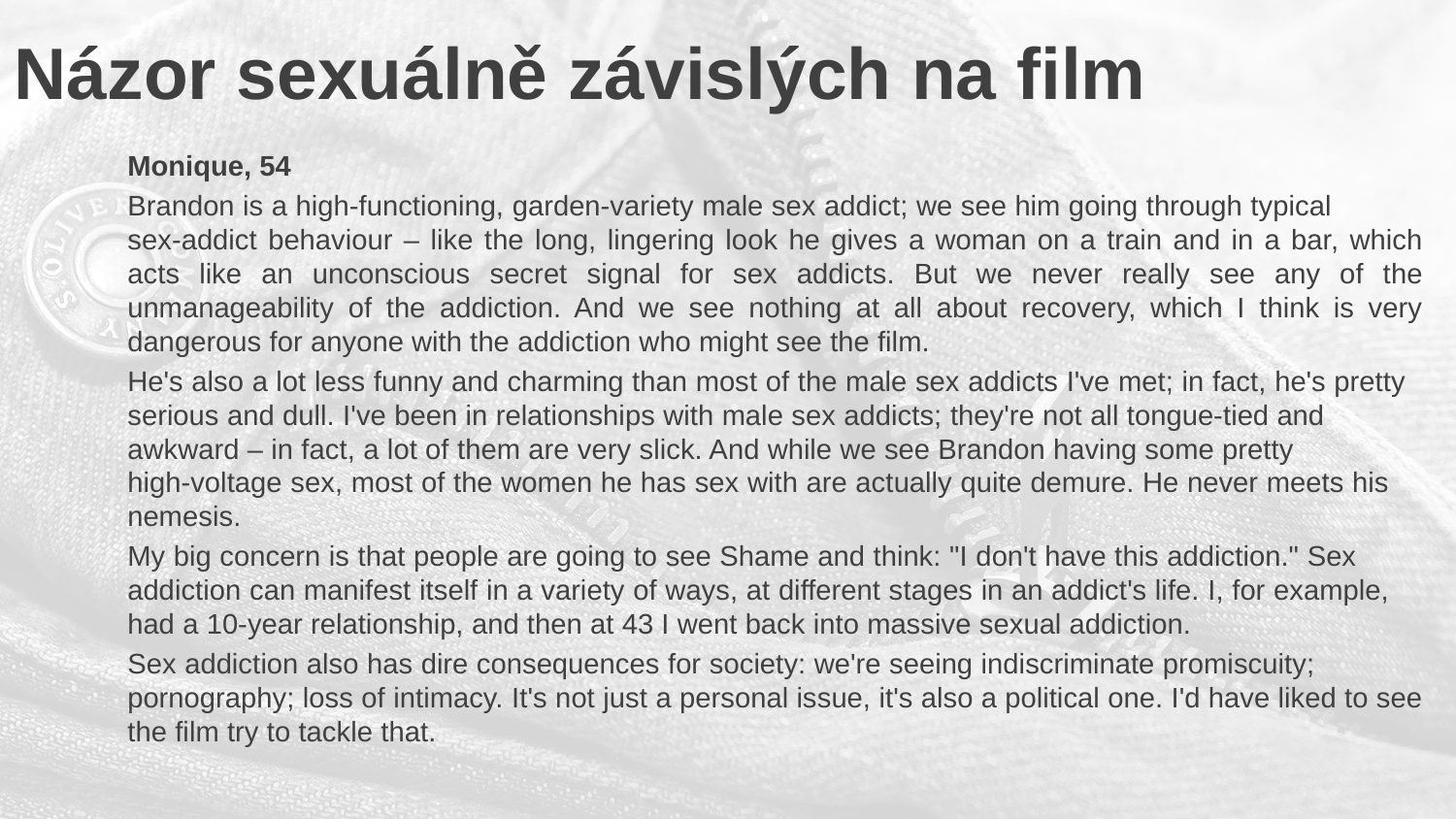

# Názor sexuálně závislých na film
Monique, 54
Brandon is a high-functioning, garden-variety male sex addict; we see him going through typical            sex-addict behaviour – like the long, lingering look he gives a woman on a train and in a bar, which acts like an unconscious secret signal for sex addicts. But we never really see any of the unmanageability of the addiction. And we see nothing at all about recovery, which I think is very dangerous for anyone with the addiction who might see the film.
He's also a lot less funny and charming than most of the male sex addicts I've met; in fact, he's pretty   serious and dull. I've been in relationships with male sex addicts; they're not all tongue-tied and             awkward – in fact, a lot of them are very slick. And while we see Brandon having some pretty                 high-voltage sex, most of the women he has sex with are actually quite demure. He never meets his     nemesis.
My big concern is that people are going to see Shame and think: "I don't have this addiction." Sex         addiction can manifest itself in a variety of ways, at different stages in an addict's life. I, for example,     had a 10-year relationship, and then at 43 I went back into massive sexual addiction.
Sex addiction also has dire consequences for society: we're seeing indiscriminate promiscuity;              pornography; loss of intimacy. It's not just a personal issue, it's also a political one. I'd have liked to see the film try to tackle that.